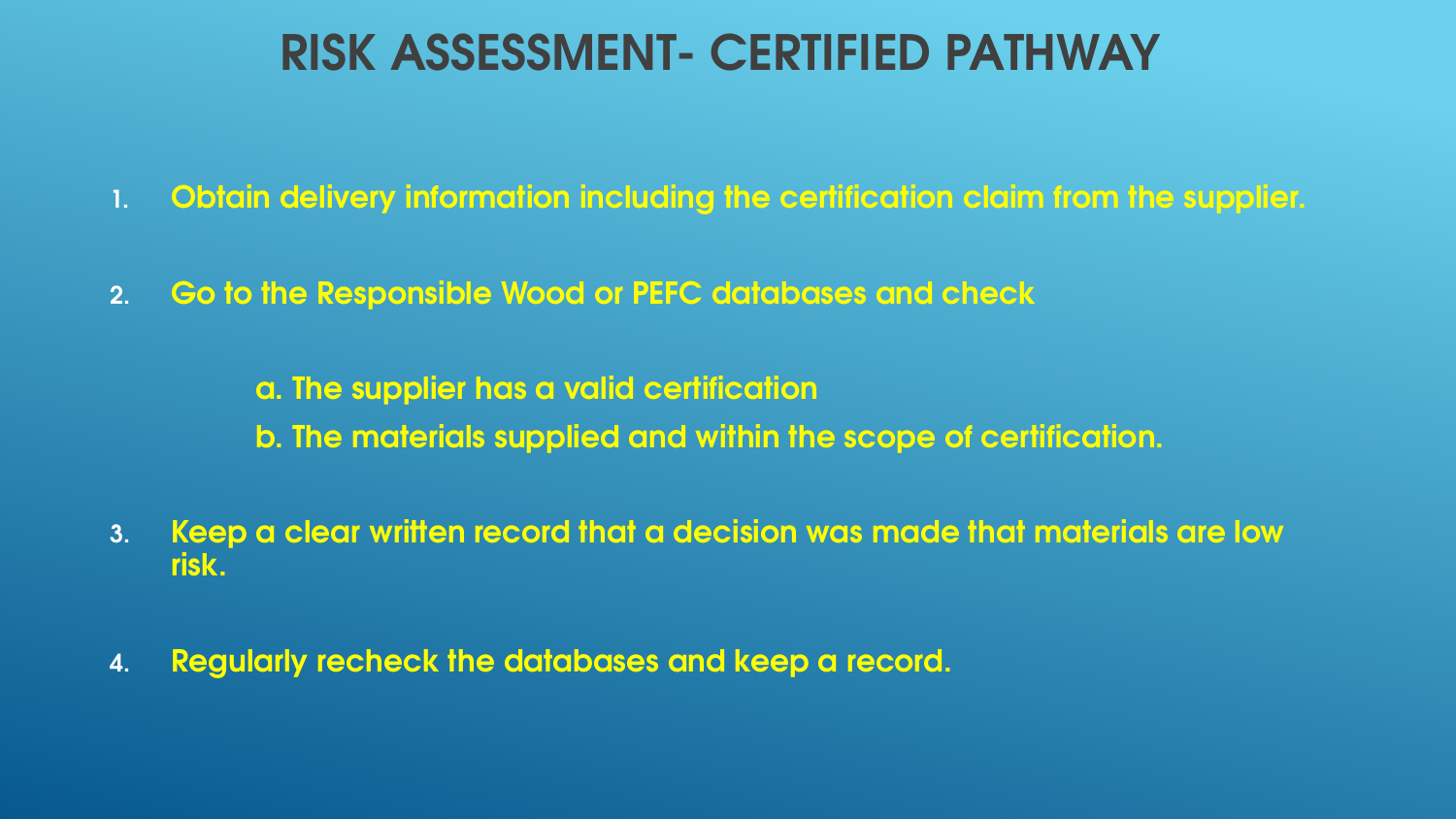

# Risk Assessment- Certified Pathway
Obtain delivery information including the certification claim from the supplier.

Go to the Responsible Wood or PEFC databases and check

	a. The supplier has a valid certification
	b. The materials supplied and within the scope of certification.

Keep a clear written record that a decision was made that materials are low risk.

Regularly recheck the databases and keep a record.